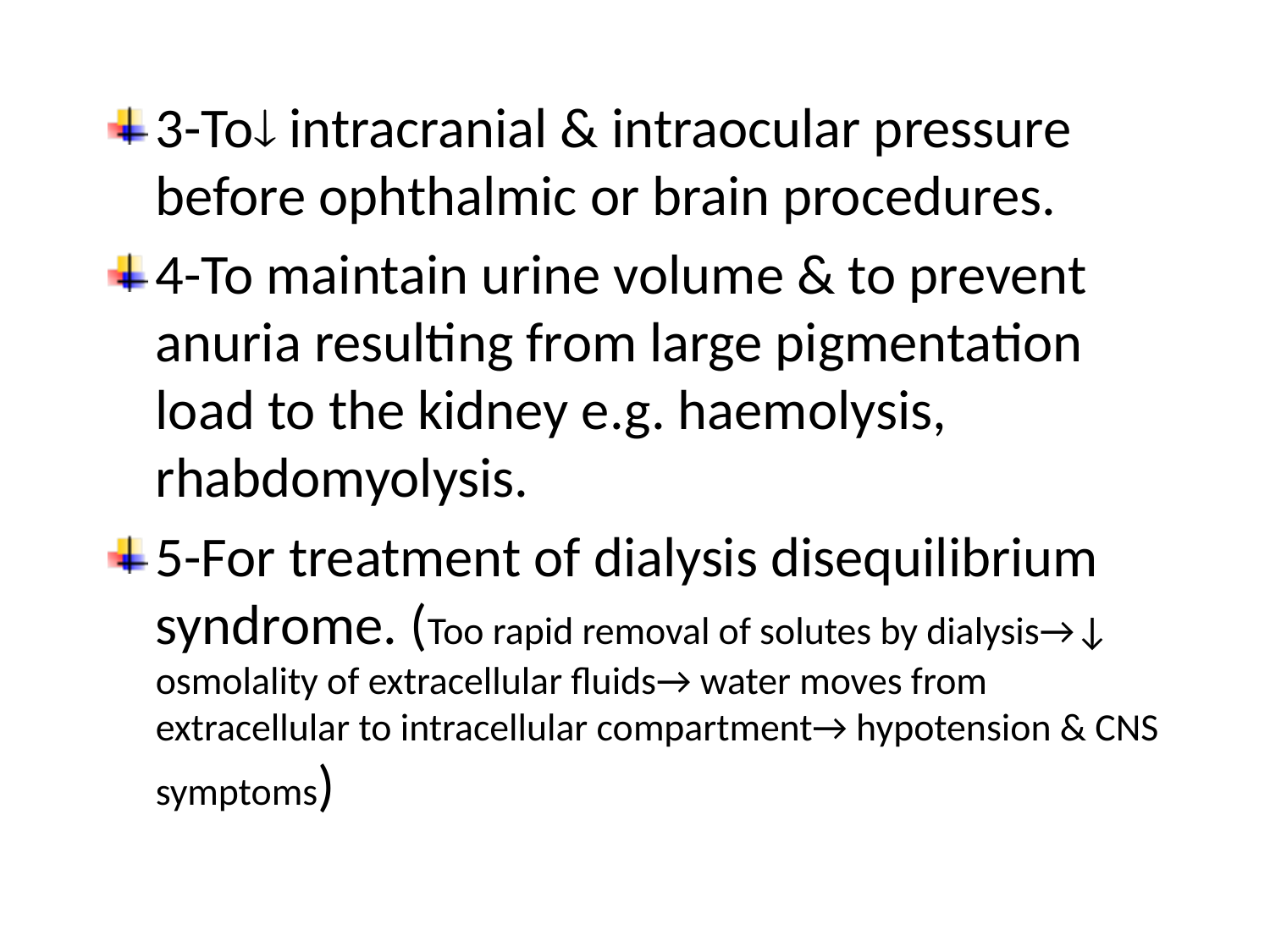

3-To↓ intracranial & intraocular pressure before ophthalmic or brain procedures.
4-To maintain urine volume & to prevent anuria resulting from large pigmentation load to the kidney e.g. haemolysis, rhabdomyolysis.
5-For treatment of dialysis disequilibrium syndrome. (Too rapid removal of solutes by dialysis→↓ osmolality of extracellular fluids→ water moves from extracellular to intracellular compartment→ hypotension & CNS symptoms)